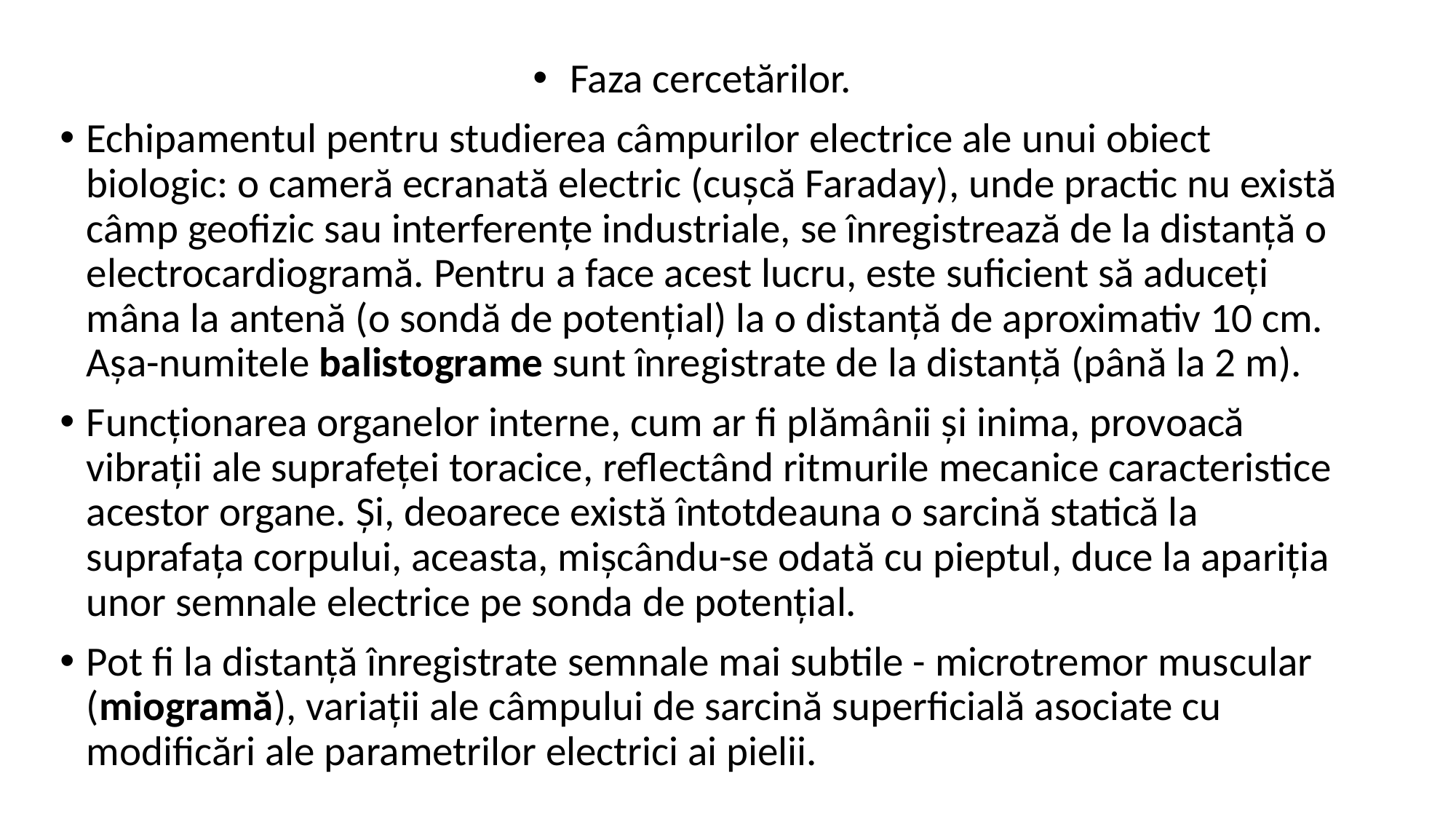

Faza cercetărilor.
Echipamentul pentru studierea câmpurilor electrice ale unui obiect biologic: o cameră ecranată electric (cușcă Faraday), unde practic nu există câmp geofizic sau interferențe industriale, se înregistrează de la distanță o electrocardiogramă. Pentru a face acest lucru, este suficient să aduceți mâna la antenă (o sondă de potențial) la o distanță de aproximativ 10 cm. Așa-numitele balistograme sunt înregistrate de la distanță (până la 2 m).
Funcționarea organelor interne, cum ar fi plămânii și inima, provoacă vibrații ale suprafeței toracice, reflectând ritmurile mecanice caracteristice acestor organe. Și, deoarece există întotdeauna o sarcină statică la suprafața corpului, aceasta, mișcându-se odată cu pieptul, duce la apariția unor semnale electrice pe sonda de potențial.
Pot fi la distanță înregistrate semnale mai subtile - microtremor muscular (miogramă), variații ale câmpului de sarcină superficială asociate cu modificări ale parametrilor electrici ai pielii.